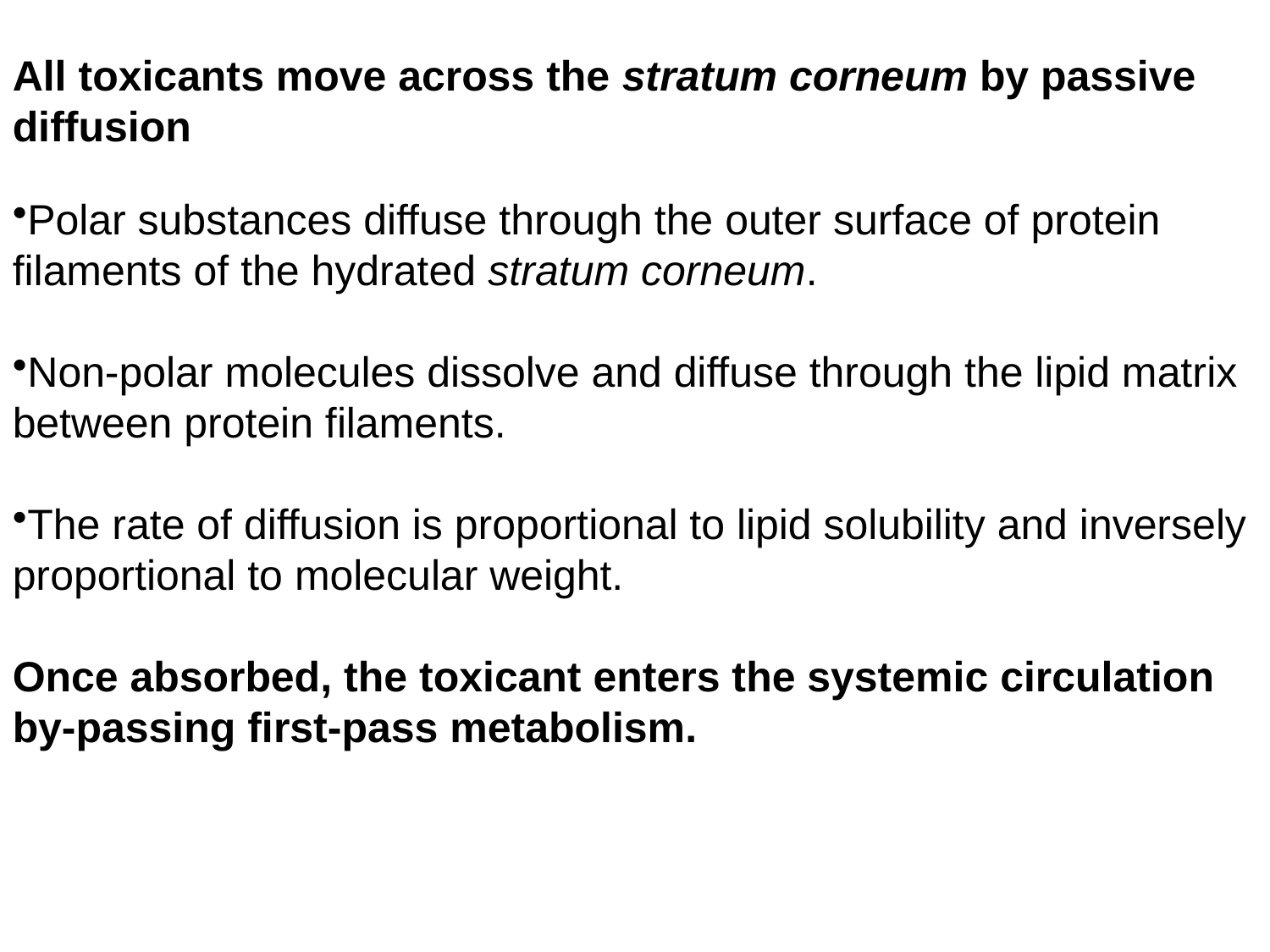

All toxicants move across the stratum corneum by passive diffusion

Polar substances diffuse through the outer surface of protein filaments of the hydrated stratum corneum.

Non-polar molecules dissolve and diffuse through the lipid matrix between protein filaments.

The rate of diffusion is proportional to lipid solubility and inversely proportional to molecular weight.

Once absorbed, the toxicant enters the systemic circulation by-passing first-pass metabolism.